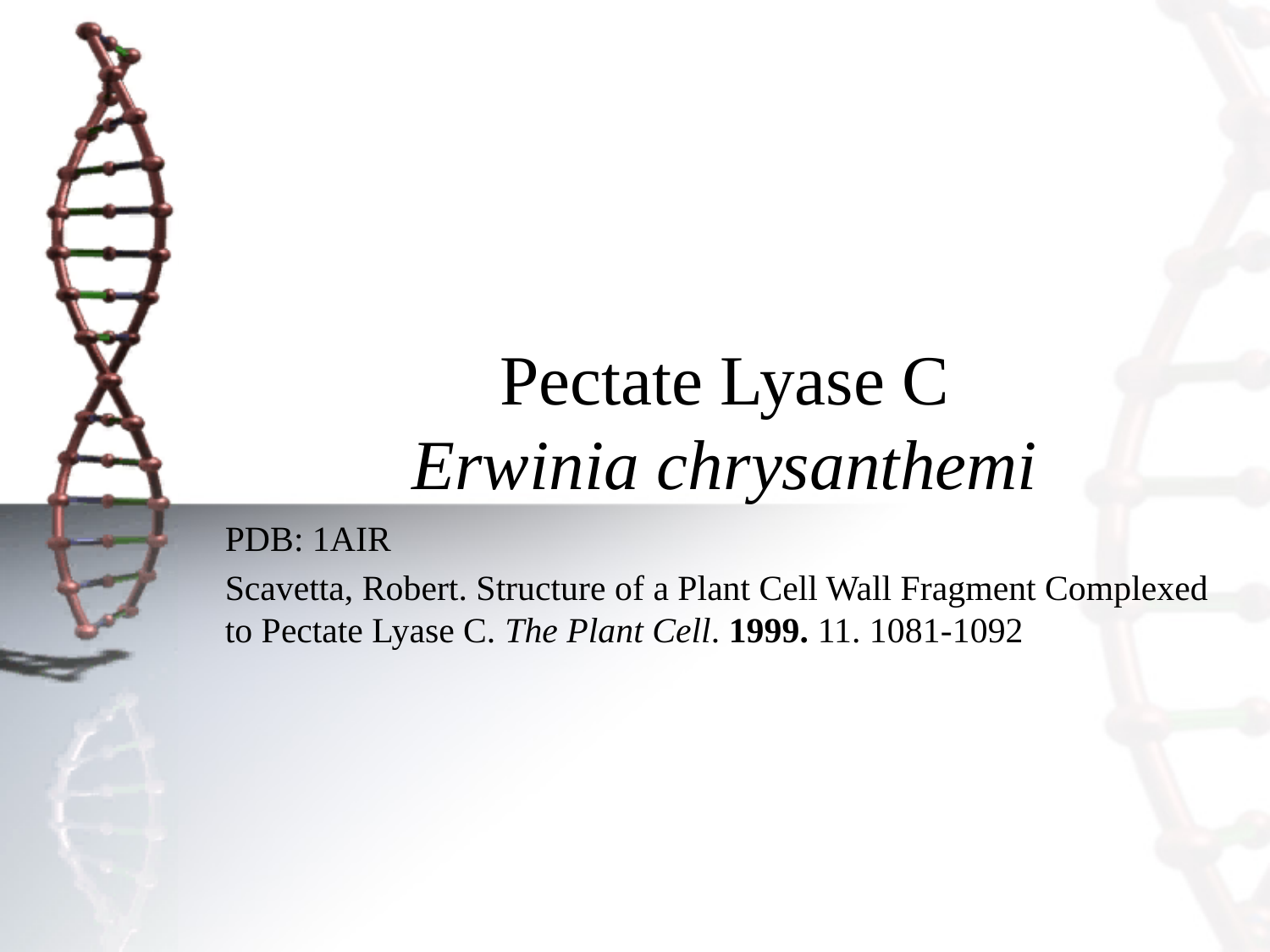

# Pectate Lyase C Erwinia chrysanthemi
PDB: 1AIR
Scavetta, Robert. Structure of a Plant Cell Wall Fragment Complexed to Pectate Lyase C. The Plant Cell. 1999. 11. 1081-1092